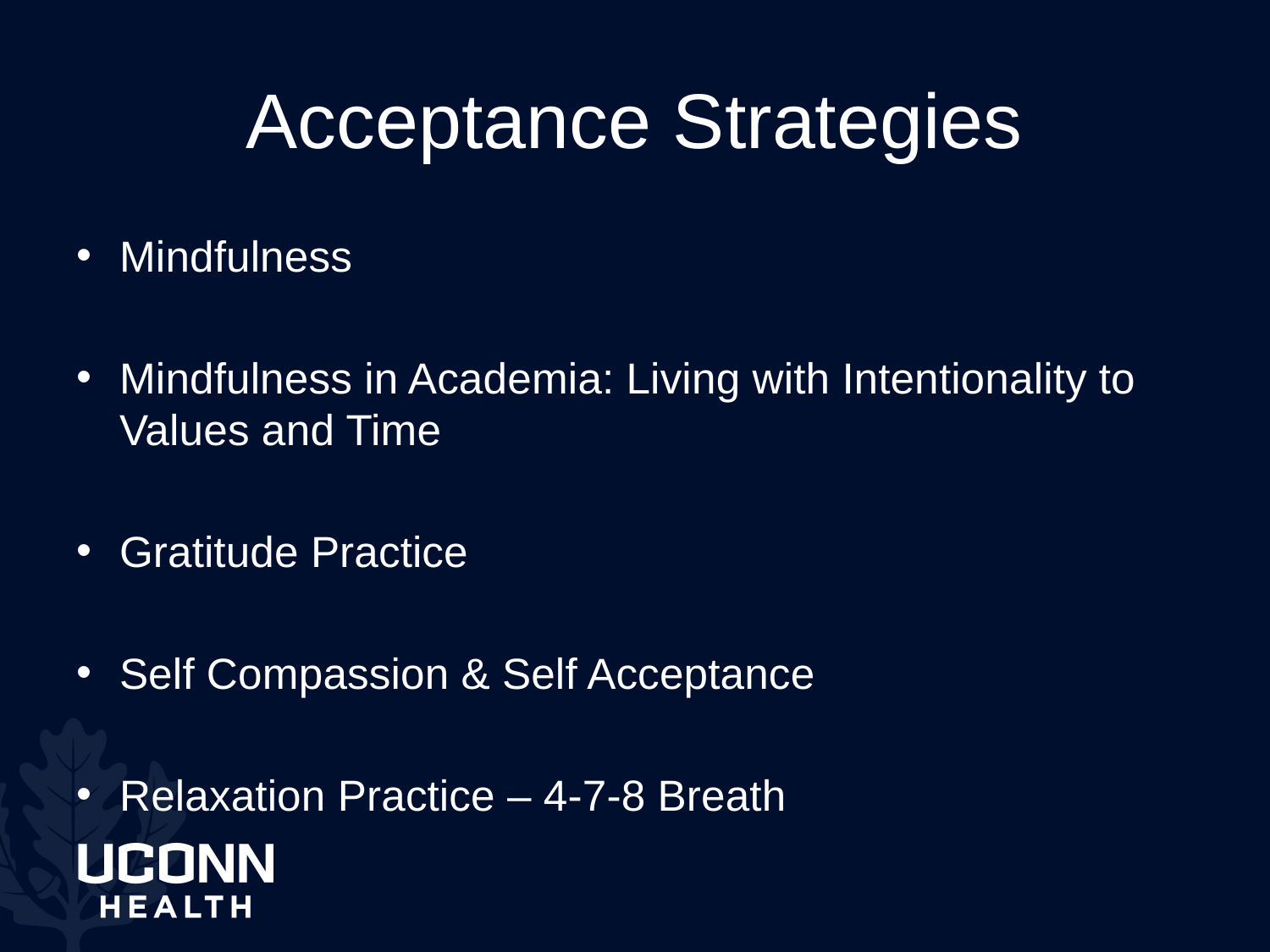

# Acceptance Strategies
Mindfulness

Mindfulness in Academia: Living with Intentionality to Values and Time

Gratitude Practice

Self Compassion & Self Acceptance

Relaxation Practice – 4-7-8 Breath